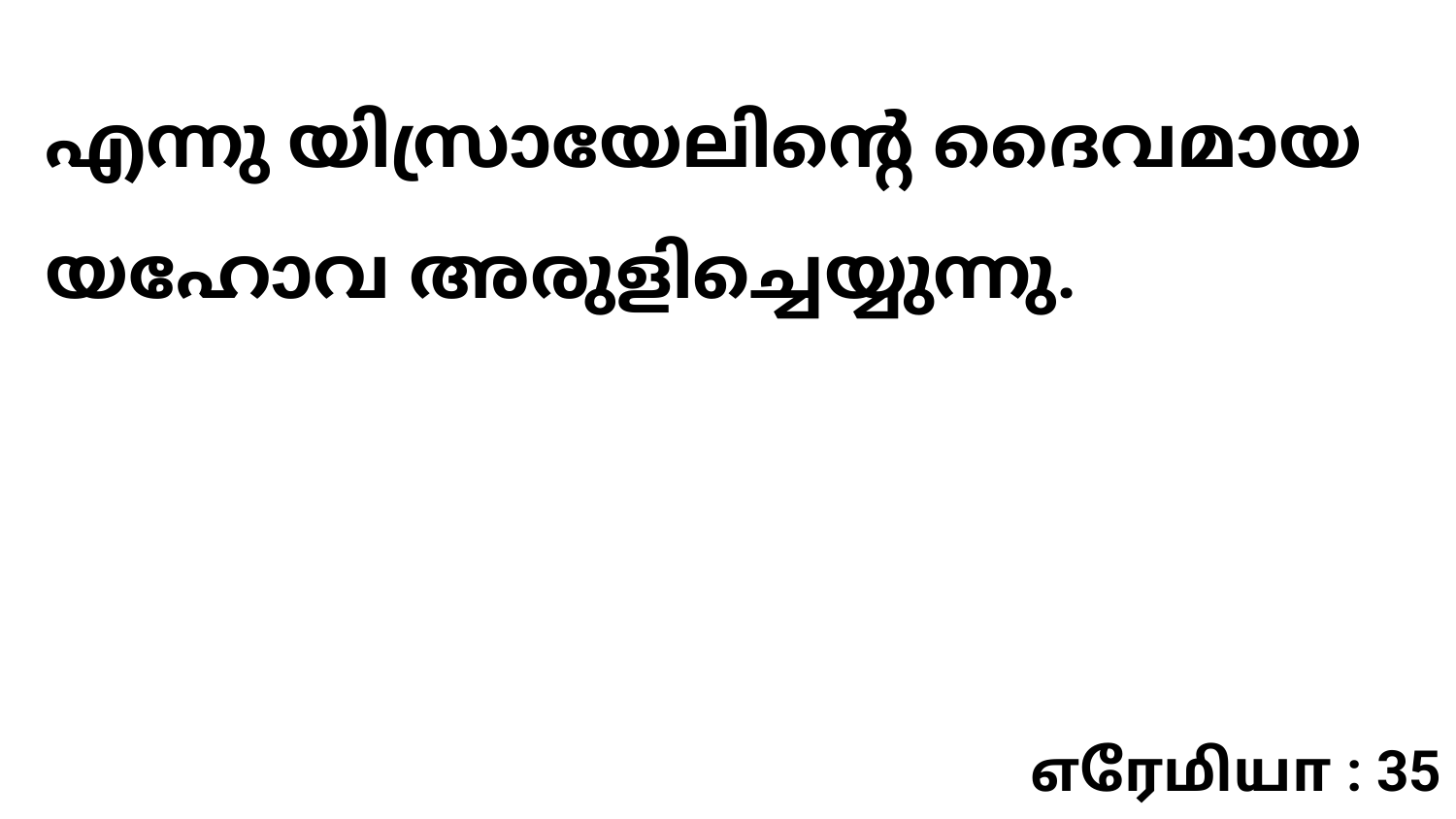

എന്നു യിസ്രായേലിന്റെ ദൈവമായ യഹോവ അരുളിച്ചെയ്യുന്നു.
எரேமியா : 35